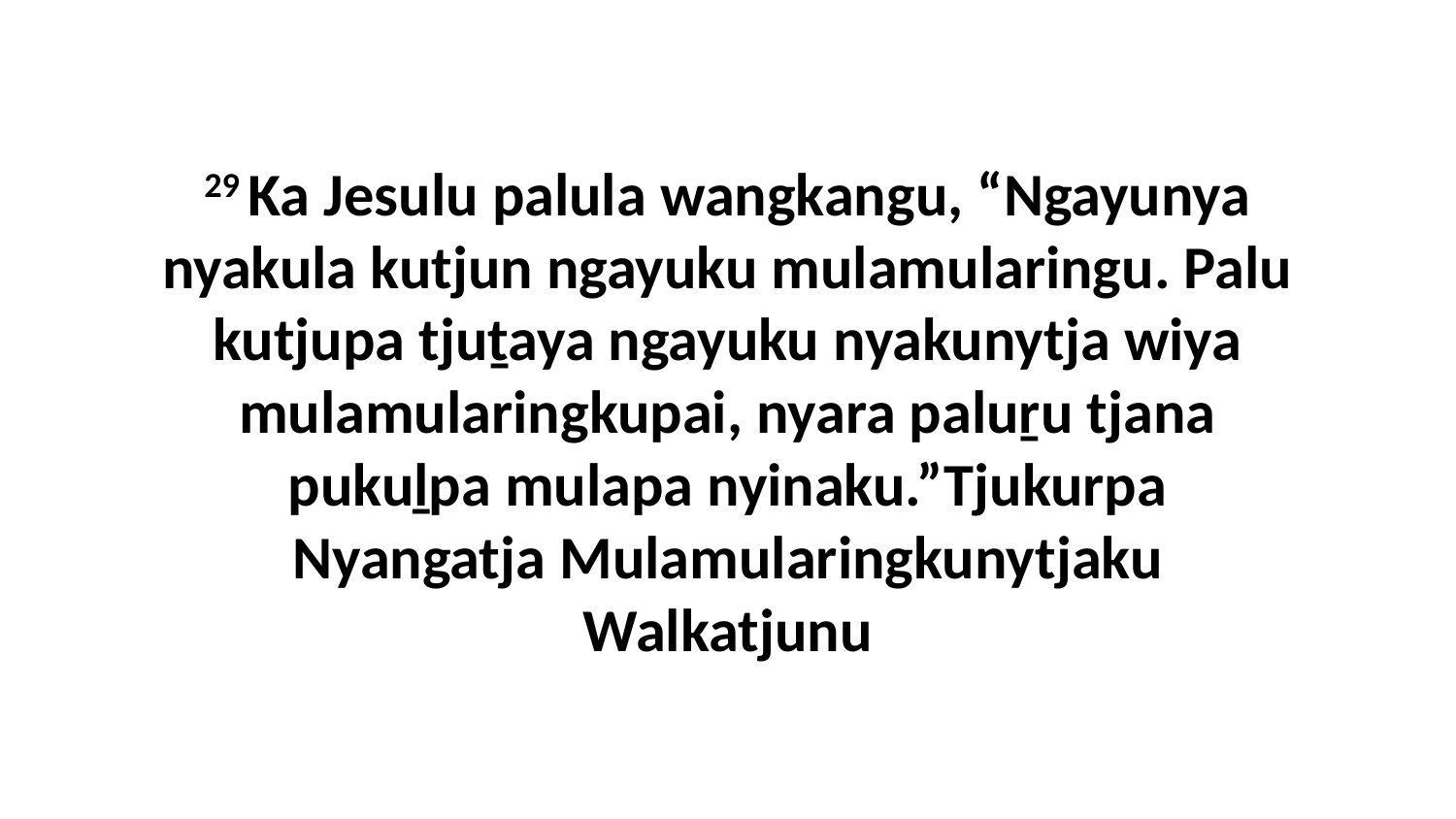

29 Ka Jesulu palula wangkangu, “Ngayunya nyakula kutjun ngayuku mulamularingu. Palu kutjupa tjuṯaya ngayuku nyakunytja wiya mulamularingkupai, nyara paluṟu tjana pukuḻpa mulapa nyinaku.”Tjukurpa Nyangatja Mulamularingkunytjaku Walkatjunu